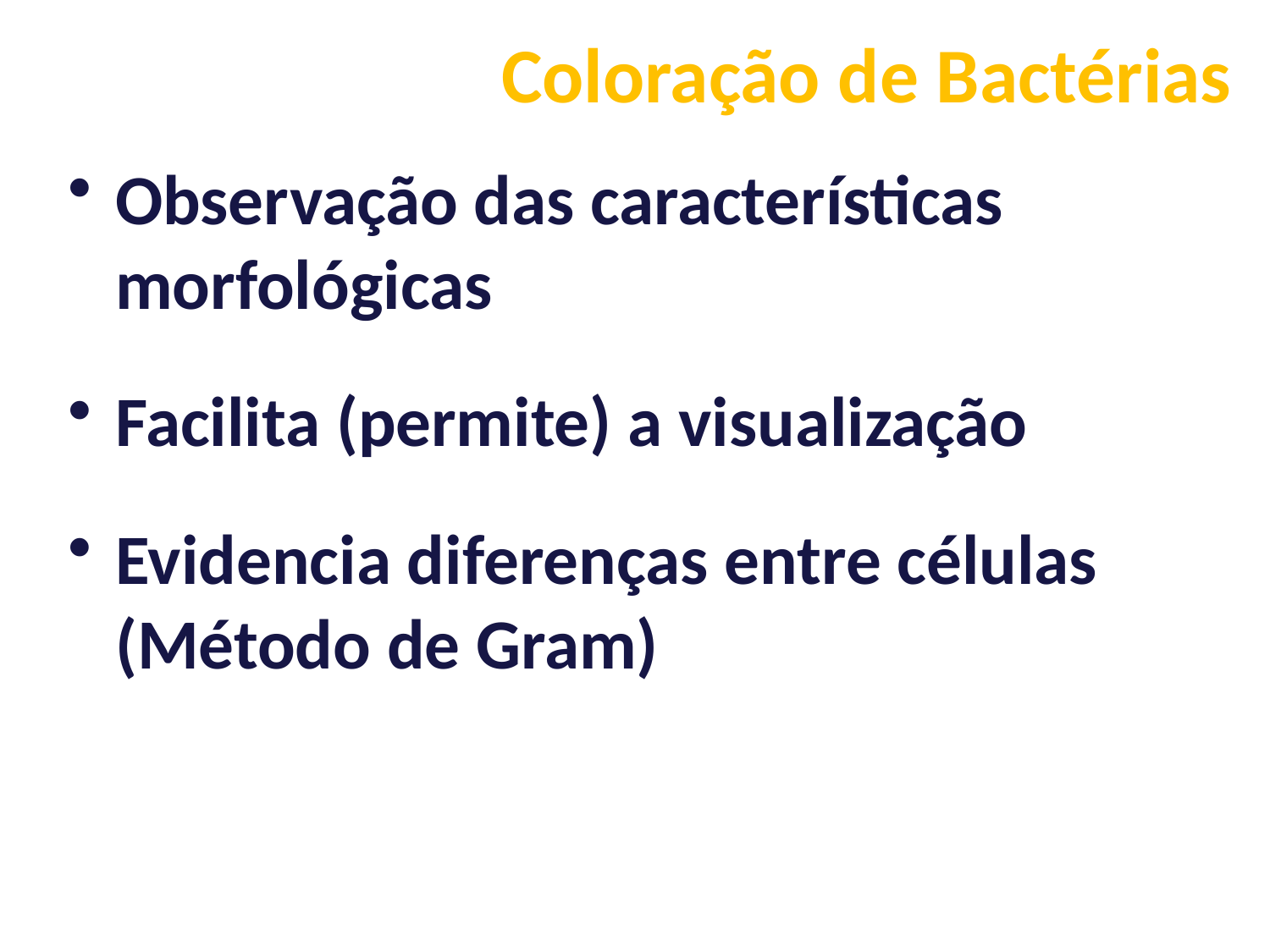

# Coloração de Bactérias
Observação das características morfológicas
Facilita (permite) a visualização
Evidencia diferenças entre células (Método de Gram)